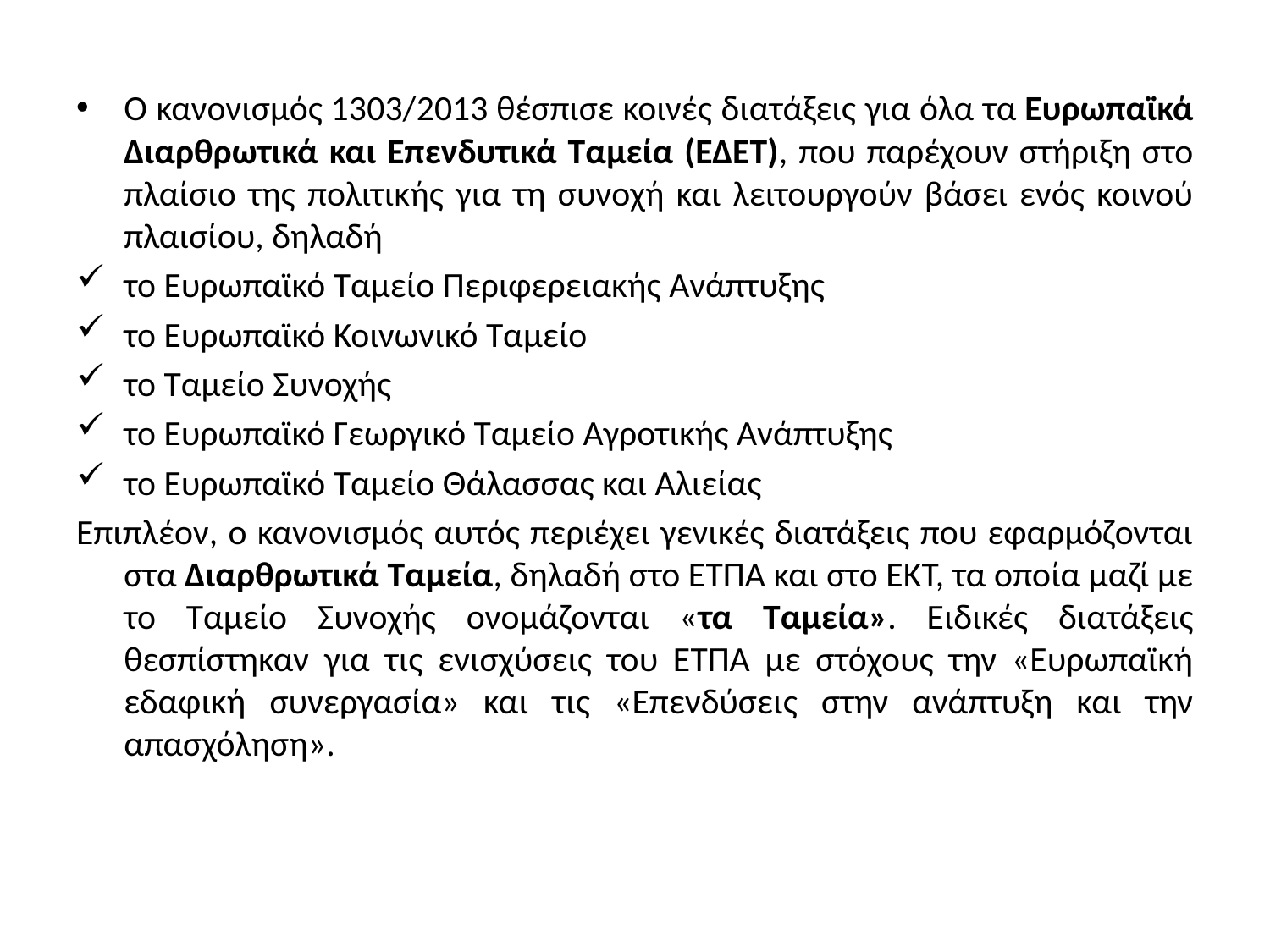

Ο κανονισμός 1303/2013 θέσπισε κοινές διατάξεις για όλα τα Ευρωπαϊκά Διαρθρωτικά και Επενδυτικά Ταμεία (ΕΔΕΤ), που παρέχουν στήριξη στο πλαίσιο της πολιτικής για τη συνοχή και λειτουργούν βάσει ενός κοινού πλαισίου, δηλαδή
το Ευρωπαϊκό Ταμείο Περιφερειακής Ανάπτυξης
το Ευρωπαϊκό Κοινωνικό Ταμείο
το Ταμείο Συνοχής
το Ευρωπαϊκό Γεωργικό Ταμείο Αγροτικής Ανάπτυξης
το Ευρωπαϊκό Ταμείο Θάλασσας και Αλιείας
Επιπλέον, ο κανονισμός αυτός περιέχει γενικές διατάξεις που εφαρμόζονται στα Διαρθρωτικά Ταμεία, δηλαδή στο ΕΤΠΑ και στο ΕΚΤ, τα οποία μαζί με το Ταμείο Συνοχής ονομάζονται «τα Ταμεία». Ειδικές διατάξεις θεσπίστηκαν για τις ενισχύσεις του ΕΤΠΑ με στόχους την «Ευρωπαϊκή εδαφική συνεργασία» και τις «Επενδύσεις στην ανάπτυξη και την απασχόληση».